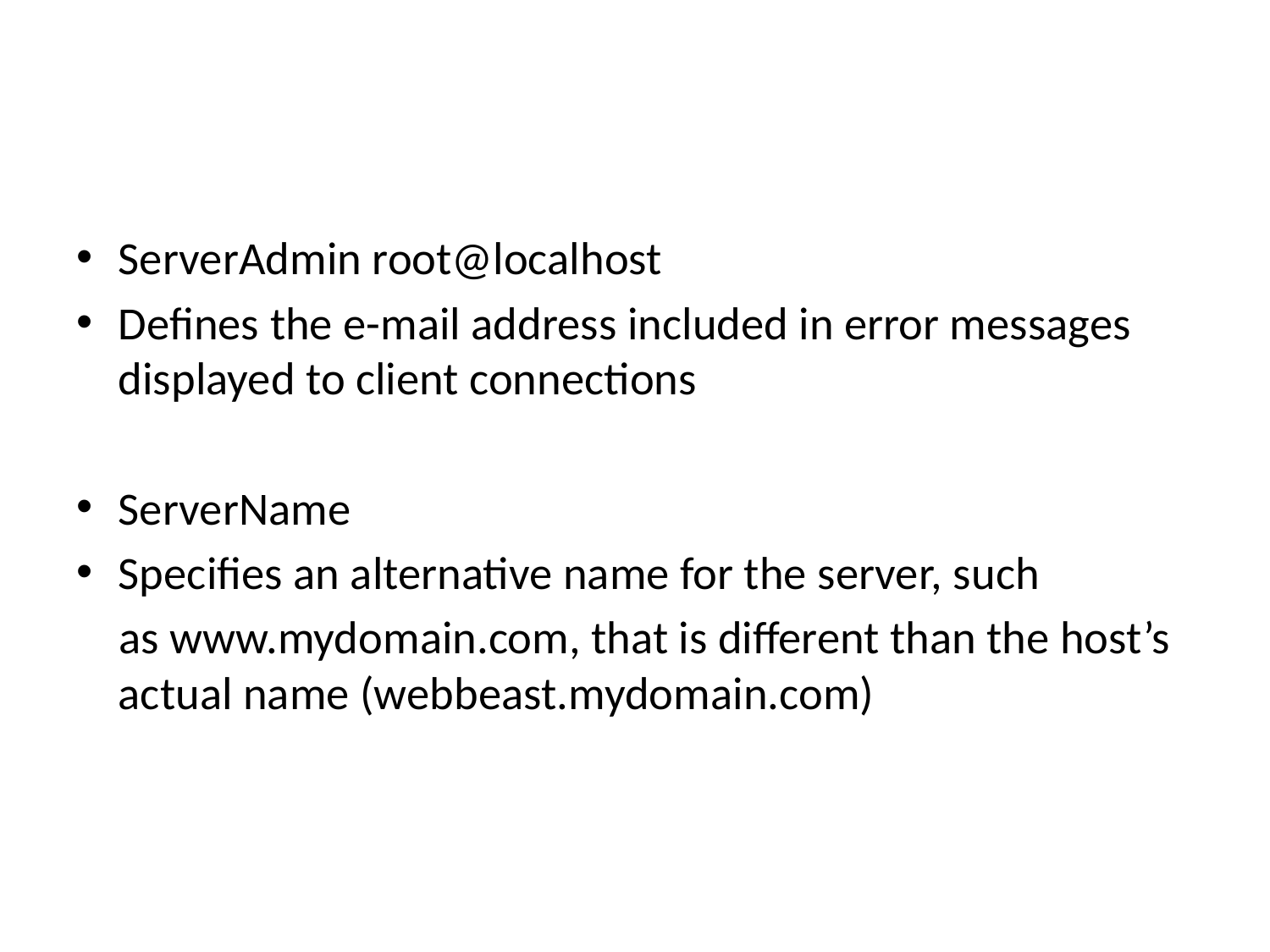

#
ServerAdmin root@localhost
Defines the e-mail address included in error messages displayed to client connections

ServerName
Specifies an alternative name for the server, such
    as www.mydomain.com, that is different than the host’s actual name (webbeast.mydomain.com)